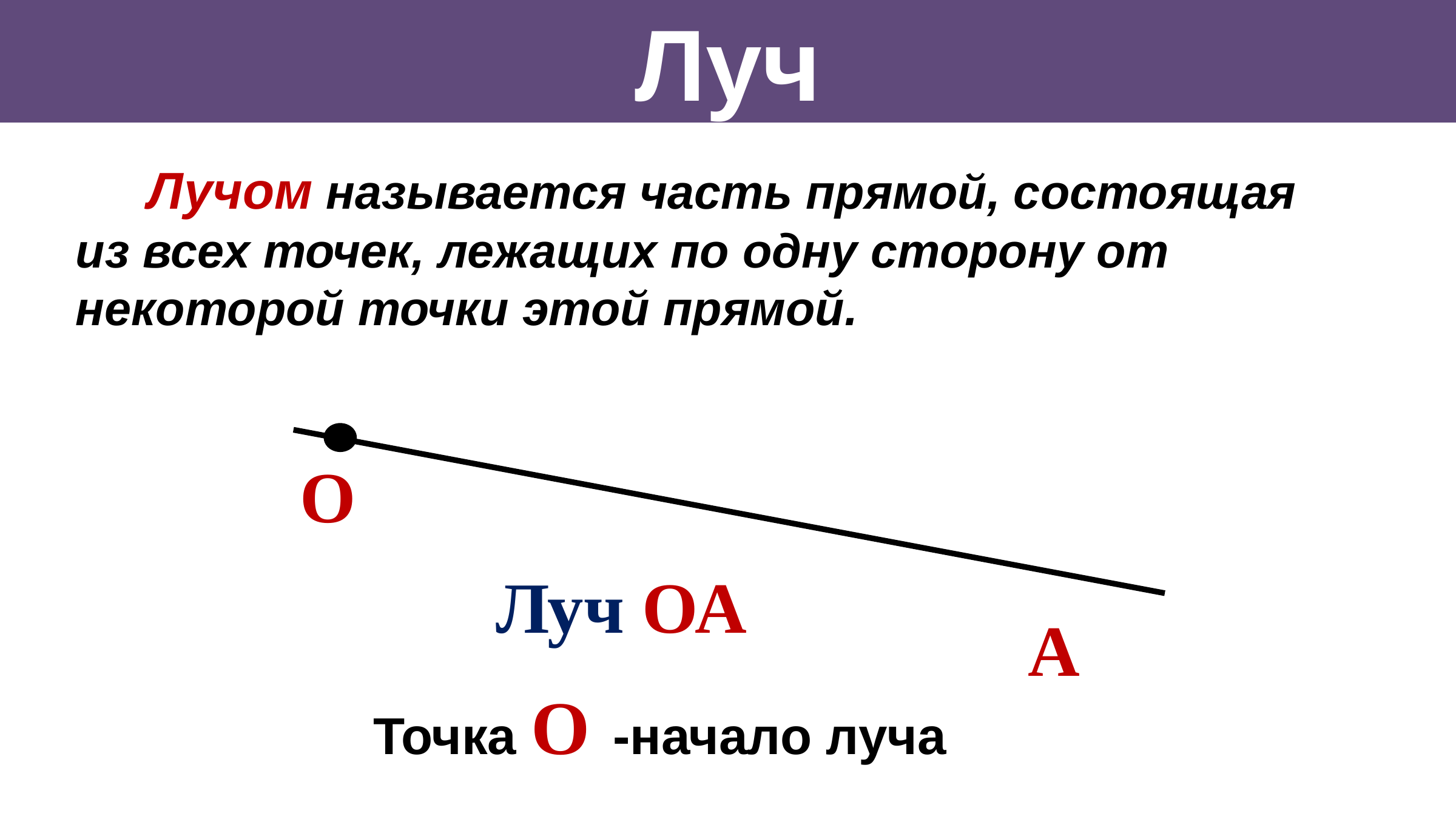

# Луч
     Лучом называется часть прямой, состоящая
из всех точек, лежащих по одну сторону от
некоторой точки этой прямой.

О
Луч ОА
А
Точка О -начало луча